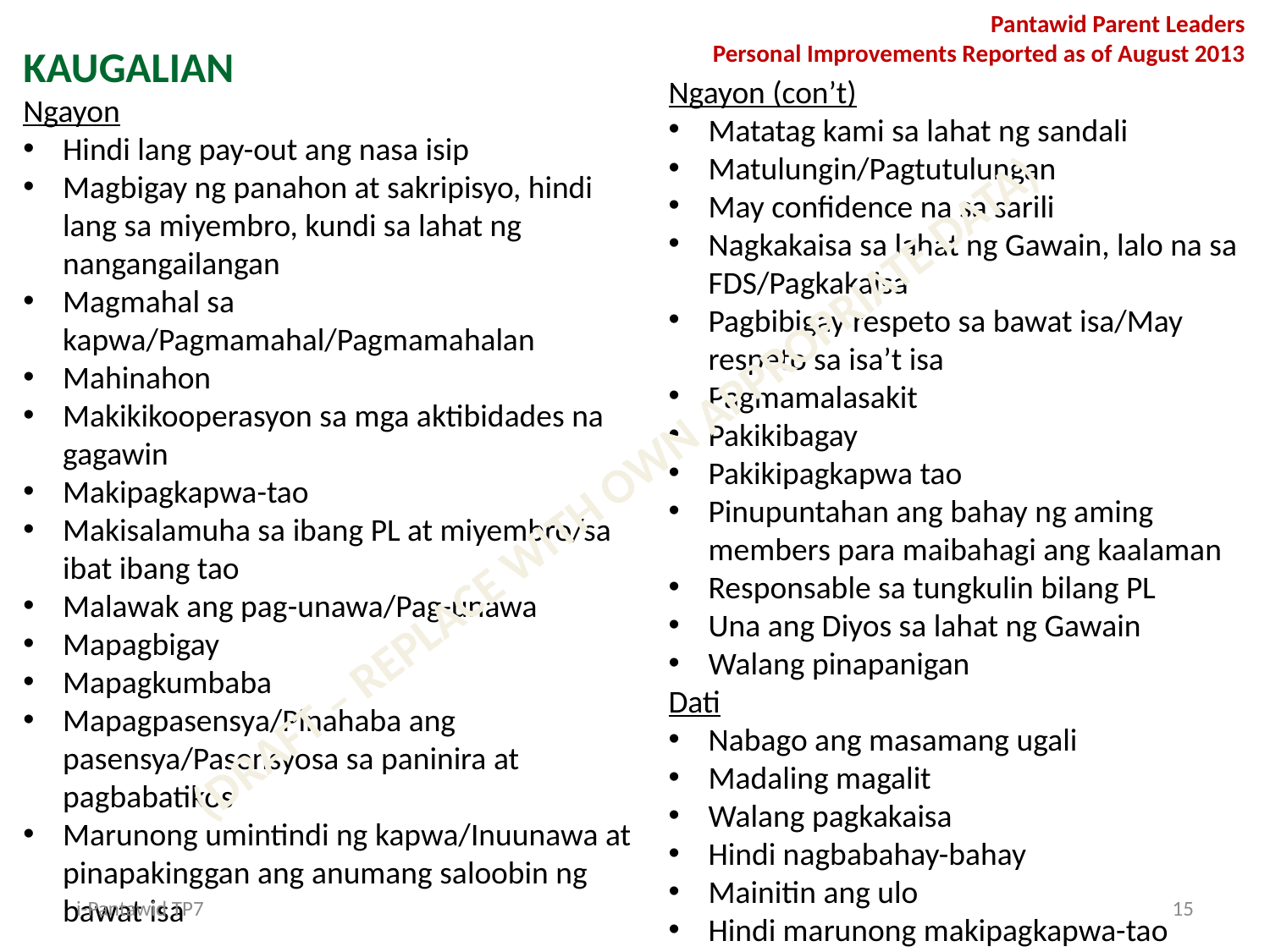

Pantawid Parent Leaders
Personal Improvements Reported as of August 2013
KAUGALIAN
Ngayon
Hindi lang pay-out ang nasa isip
Magbigay ng panahon at sakripisyo, hindi lang sa miyembro, kundi sa lahat ng nangangailangan
Magmahal sa kapwa/Pagmamahal/Pagmamahalan
Mahinahon
Makikikooperasyon sa mga aktibidades na gagawin
Makipagkapwa-tao
Makisalamuha sa ibang PL at miyembro/sa ibat ibang tao
Malawak ang pag-unawa/Pag-unawa
Mapagbigay
Mapagkumbaba
Mapagpasensya/Pinahaba ang pasensya/Pasensyosa sa paninira at pagbabatikos
Marunong umintindi ng kapwa/Inuunawa at pinapakinggan ang anumang saloobin ng bawat isa
Ngayon (con’t)
Matatag kami sa lahat ng sandali
Matulungin/Pagtutulungan
May confidence na sa sarili
Nagkakaisa sa lahat ng Gawain, lalo na sa FDS/Pagkakaisa
Pagbibigay respeto sa bawat isa/May respeto sa isa’t isa
Pagmamalasakit
Pakikibagay
Pakikipagkapwa tao
Pinupuntahan ang bahay ng aming members para maibahagi ang kaalaman
Responsable sa tungkulin bilang PL
Una ang Diyos sa lahat ng Gawain
Walang pinapanigan
Dati
Nabago ang masamang ugali
Madaling magalit
Walang pagkakaisa
Hindi nagbabahay-bahay
Mainitin ang ulo
Hindi marunong makipagkapwa-tao
(DRAFT – REPLACE WITH OWN APPROPRIATE DATA)
i-Pantawid TP7
15